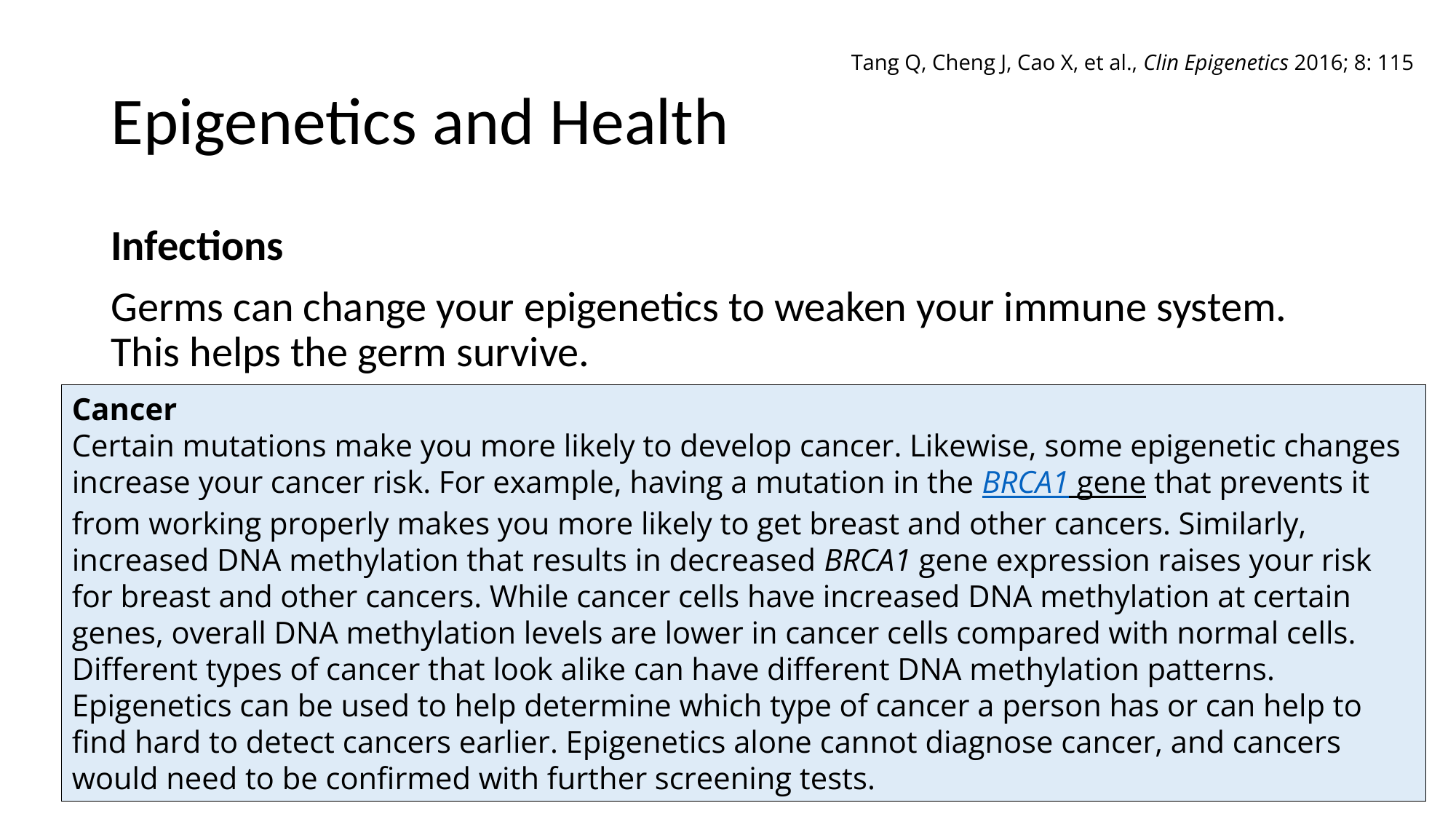

# Epigenetics and Health
Tang Q, Cheng J, Cao X, et al., Clin Epigenetics 2016; 8: 115
Infections
Germs can change your epigenetics to weaken your immune system. This helps the germ survive.
Cancer
Certain mutations make you more likely to develop cancer. Likewise, some epigenetic changes increase your cancer risk. For example, having a mutation in the BRCA1 gene that prevents it from working properly makes you more likely to get breast and other cancers. Similarly, increased DNA methylation that results in decreased BRCA1 gene expression raises your risk for breast and other cancers. While cancer cells have increased DNA methylation at certain genes, overall DNA methylation levels are lower in cancer cells compared with normal cells. Different types of cancer that look alike can have different DNA methylation patterns. Epigenetics can be used to help determine which type of cancer a person has or can help to find hard to detect cancers earlier. Epigenetics alone cannot diagnose cancer, and cancers would need to be confirmed with further screening tests.